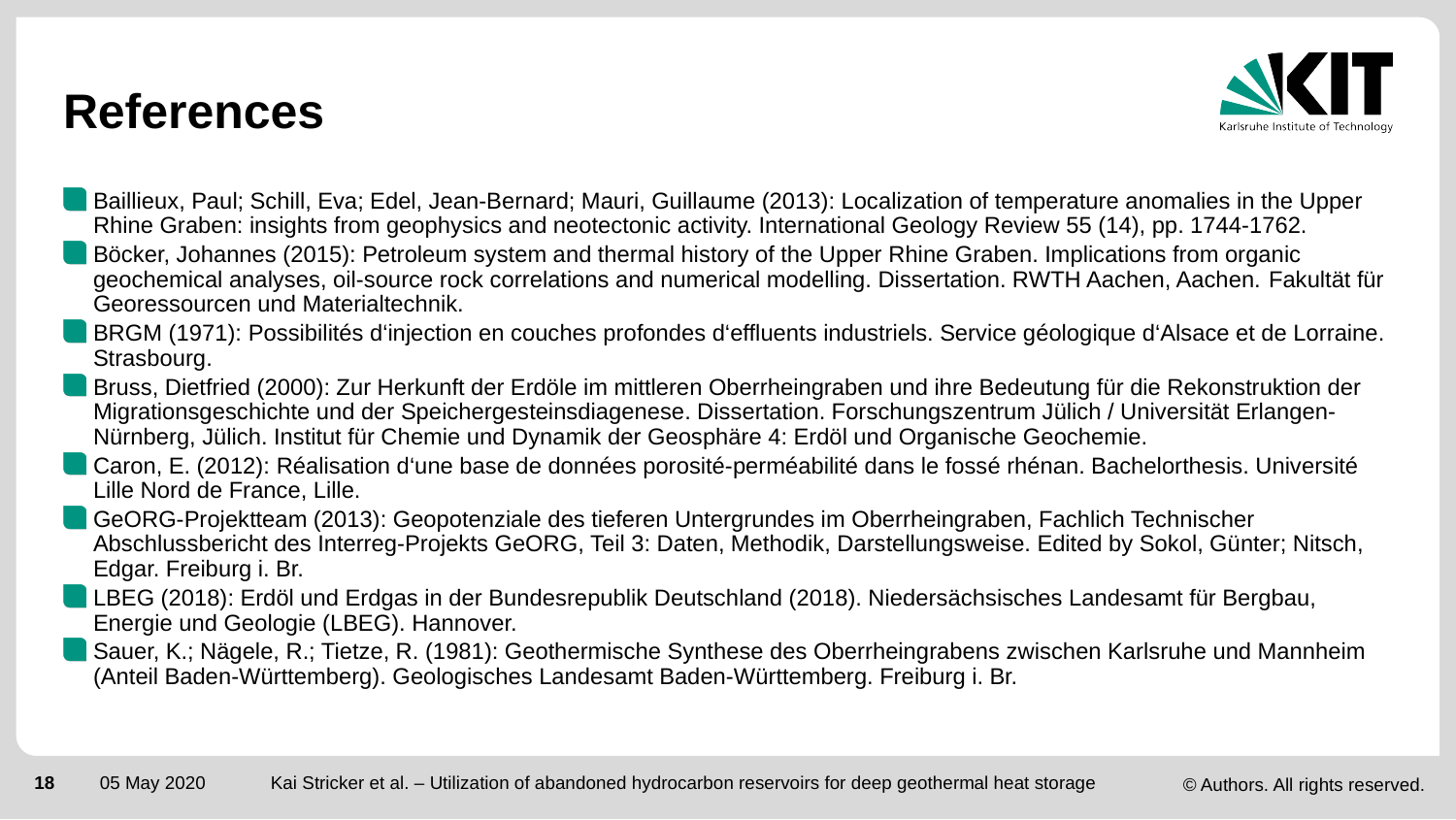

# References
Baillieux, Paul; Schill, Eva; Edel, Jean-Bernard; Mauri, Guillaume (2013): Localization of temperature anomalies in the Upper Rhine Graben: insights from geophysics and neotectonic activity. International Geology Review 55 (14), pp. 1744-1762.
Böcker, Johannes (2015): Petroleum system and thermal history of the Upper Rhine Graben. Implications from organic geochemical analyses, oil-source rock correlations and numerical modelling. Dissertation. RWTH Aachen, Aachen. Fakultät für Georessourcen und Materialtechnik.
BRGM (1971): Possibilités d‘injection en couches profondes d‘effluents industriels. Service géologique d‘Alsace et de Lorraine. Strasbourg.
Bruss, Dietfried (2000): Zur Herkunft der Erdöle im mittleren Oberrheingraben und ihre Bedeutung für die Rekonstruktion der Migrationsgeschichte und der Speichergesteinsdiagenese. Dissertation. Forschungszentrum Jülich / Universität Erlangen-Nürnberg, Jülich. Institut für Chemie und Dynamik der Geosphäre 4: Erdöl und Organische Geochemie.
Caron, E. (2012): Réalisation d‘une base de données porosité-perméabilité dans le fossé rhénan. Bachelorthesis. Université Lille Nord de France, Lille.
GeORG-Projektteam (2013): Geopotenziale des tieferen Untergrundes im Oberrheingraben, Fachlich Technischer Abschlussbericht des Interreg-Projekts GeORG, Teil 3: Daten, Methodik, Darstellungsweise. Edited by Sokol, Günter; Nitsch, Edgar. Freiburg i. Br.
LBEG (2018): Erdöl und Erdgas in der Bundesrepublik Deutschland (2018). Niedersächsisches Landesamt für Bergbau, Energie und Geologie (LBEG). Hannover.
Sauer, K.; Nägele, R.; Tietze, R. (1981): Geothermische Synthese des Oberrheingrabens zwischen Karlsruhe und Mannheim (Anteil Baden-Württemberg). Geologisches Landesamt Baden-Württemberg. Freiburg i. Br.
18
05 May 2020